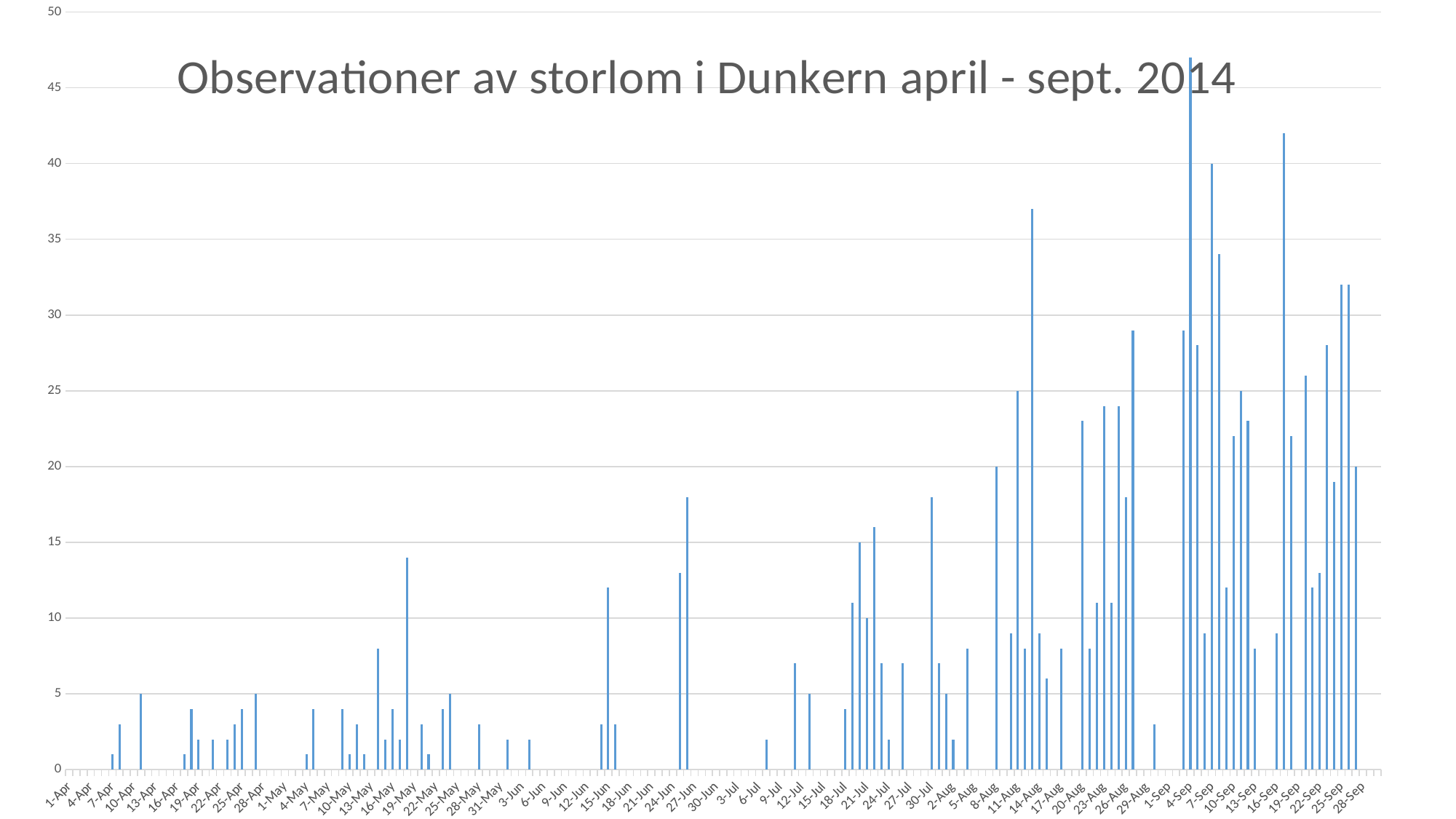

### Chart: Observationer av storlom i Dunkern april - sept. 2014

| Category | ant. lom |
|---|---|
| 41730 | None |
| 41731 | None |
| 41732 | None |
| 41733 | None |
| 41734 | None |
| 41735 | None |
| 41736 | 1.0 |
| 41737 | 3.0 |
| 41738 | None |
| 41739 | None |
| 41740 | 5.0 |
| 41741 | None |
| 41742 | None |
| 41743 | None |
| 41744 | None |
| 41745 | None |
| 41746 | 1.0 |
| 41747 | 4.0 |
| 41748 | 2.0 |
| 41749 | None |
| 41750 | 2.0 |
| 41751 | None |
| 41752 | 2.0 |
| 41753 | 3.0 |
| 41754 | 4.0 |
| 41755 | None |
| 41756 | 5.0 |
| 41757 | None |
| 41758 | None |
| 41759 | None |
| 41760 | None |
| 41761 | None |
| 41762 | None |
| 41763 | 1.0 |
| 41764 | 4.0 |
| 41765 | None |
| 41766 | None |
| 41767 | None |
| 41768 | 4.0 |
| 41769 | 1.0 |
| 41770 | 3.0 |
| 41771 | 1.0 |
| 41772 | None |
| 41773 | 8.0 |
| 41774 | 2.0 |
| 41775 | 4.0 |
| 41776 | 2.0 |
| 41777 | 14.0 |
| 41778 | None |
| 41779 | 3.0 |
| 41780 | 1.0 |
| 41781 | None |
| 41782 | 4.0 |
| 41783 | 5.0 |
| 41784 | None |
| 41785 | None |
| 41786 | None |
| 41787 | 3.0 |
| 41788 | None |
| 41789 | None |
| 41790 | None |
| 41791 | 2.0 |
| 41792 | None |
| 41793 | None |
| 41794 | 2.0 |
| 41795 | None |
| 41796 | None |
| 41797 | None |
| 41798 | None |
| 41799 | None |
| 41800 | None |
| 41801 | None |
| 41802 | None |
| 41803 | None |
| 41804 | 3.0 |
| 41805 | 12.0 |
| 41806 | 3.0 |
| 41807 | None |
| 41808 | None |
| 41809 | None |
| 41810 | None |
| 41811 | None |
| 41812 | None |
| 41813 | None |
| 41814 | None |
| 41815 | 13.0 |
| 41816 | 18.0 |
| 41817 | None |
| 41818 | None |
| 41819 | None |
| 41820 | None |
| 41821 | None |
| 41822 | None |
| 41823 | None |
| 41824 | None |
| 41825 | None |
| 41826 | None |
| 41827 | 2.0 |
| 41828 | None |
| 41829 | None |
| 41830 | None |
| 41831 | 7.0 |
| 41832 | None |
| 41833 | 5.0 |
| 41834 | None |
| 41835 | None |
| 41836 | None |
| 41837 | None |
| 41838 | 4.0 |
| 41839 | 11.0 |
| 41840 | 15.0 |
| 41841 | 10.0 |
| 41842 | 16.0 |
| 41843 | 7.0 |
| 41844 | 2.0 |
| 41845 | None |
| 41846 | 7.0 |
| 41847 | None |
| 41848 | None |
| 41849 | None |
| 41850 | 18.0 |
| 41851 | 7.0 |
| 41852 | 5.0 |
| 41853 | 2.0 |
| 41854 | None |
| 41855 | 8.0 |
| 41856 | None |
| 41857 | None |
| 41858 | None |
| 41859 | 20.0 |
| 41860 | None |
| 41861 | 9.0 |
| 41862 | 25.0 |
| 41863 | 8.0 |
| 41864 | 37.0 |
| 41865 | 9.0 |
| 41866 | 6.0 |
| 41867 | None |
| 41868 | 8.0 |
| 41869 | None |
| 41870 | None |
| 41871 | 23.0 |
| 41872 | 8.0 |
| 41873 | 11.0 |
| 41874 | 24.0 |
| 41875 | 11.0 |
| 41876 | 24.0 |
| 41877 | 18.0 |
| 41878 | 29.0 |
| 41879 | None |
| 41880 | None |
| 41881 | 3.0 |
| 41882 | None |
| 41883 | None |
| 41884 | None |
| 41885 | 29.0 |
| 41886 | 47.0 |
| 41887 | 28.0 |
| 41888 | 9.0 |
| 41889 | 40.0 |
| 41890 | 34.0 |
| 41891 | 12.0 |
| 41892 | 22.0 |
| 41893 | 25.0 |
| 41894 | 23.0 |
| 41895 | 8.0 |
| 41896 | None |
| 41897 | None |
| 41898 | 9.0 |
| 41899 | 42.0 |
| 41900 | 22.0 |
| 41901 | None |
| 41902 | 26.0 |
| 41903 | 12.0 |
| 41904 | 13.0 |
| 41905 | 28.0 |
| 41906 | 19.0 |
| 41907 | 32.0 |
| 41908 | 32.0 |
| 41909 | 20.0 |
| 41910 | None |
| 41911 | None |
| 41912 | None |
#